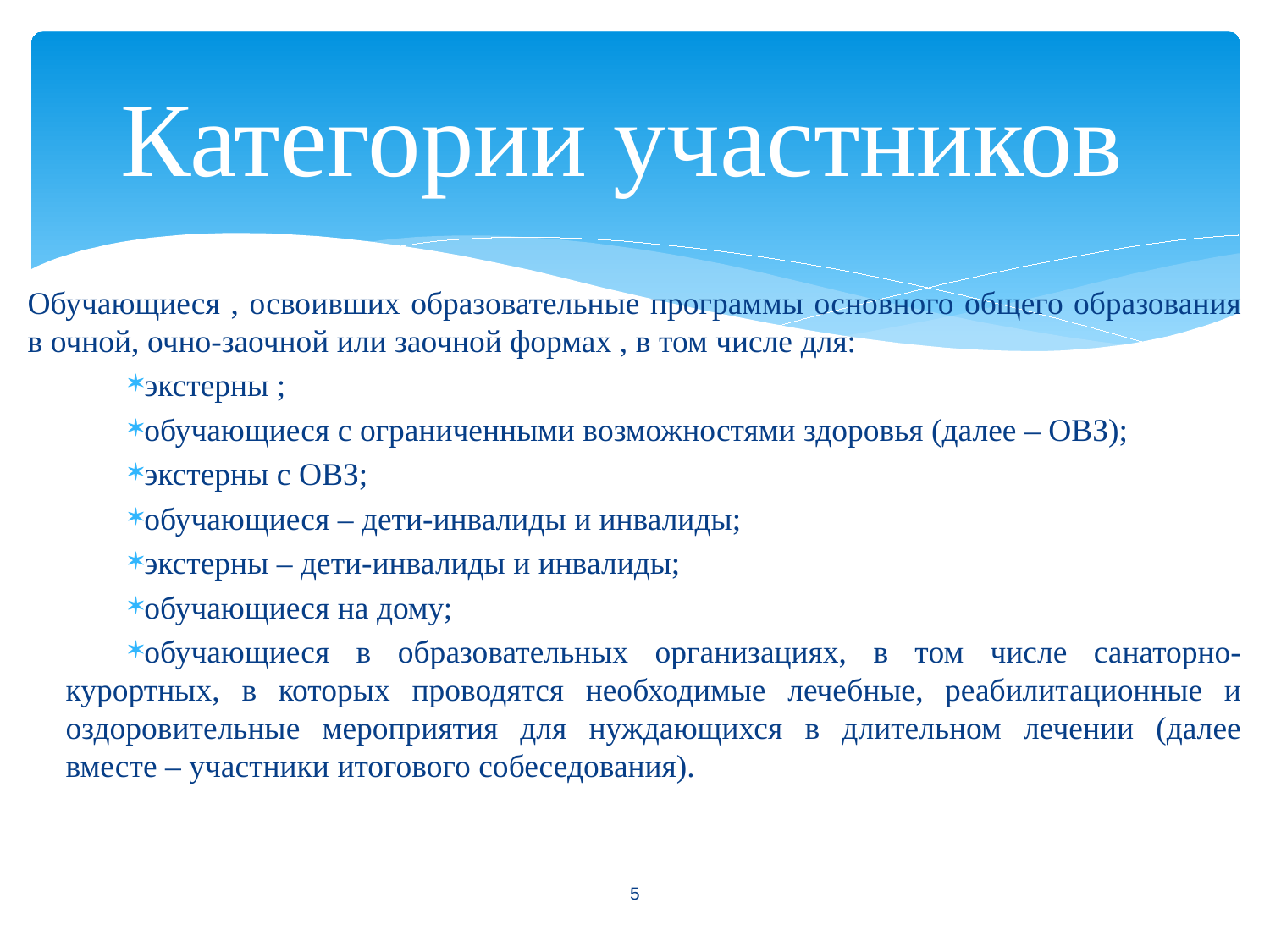

# Категории участников
Обучающиеся , освоивших образовательные программы основного общего образования в очной, очно-заочной или заочной формах , в том числе для:
экстерны ;
обучающиеся с ограниченными возможностями здоровья (далее – ОВЗ);
экстерны с ОВЗ;
обучающиеся – дети-инвалиды и инвалиды;
экстерны – дети-инвалиды и инвалиды;
обучающиеся на дому;
обучающиеся в образовательных организациях, в том числе санаторно-курортных, в которых проводятся необходимые лечебные, реабилитационные и оздоровительные мероприятия для нуждающихся в длительном лечении (далее вместе – участники итогового собеседования).

5